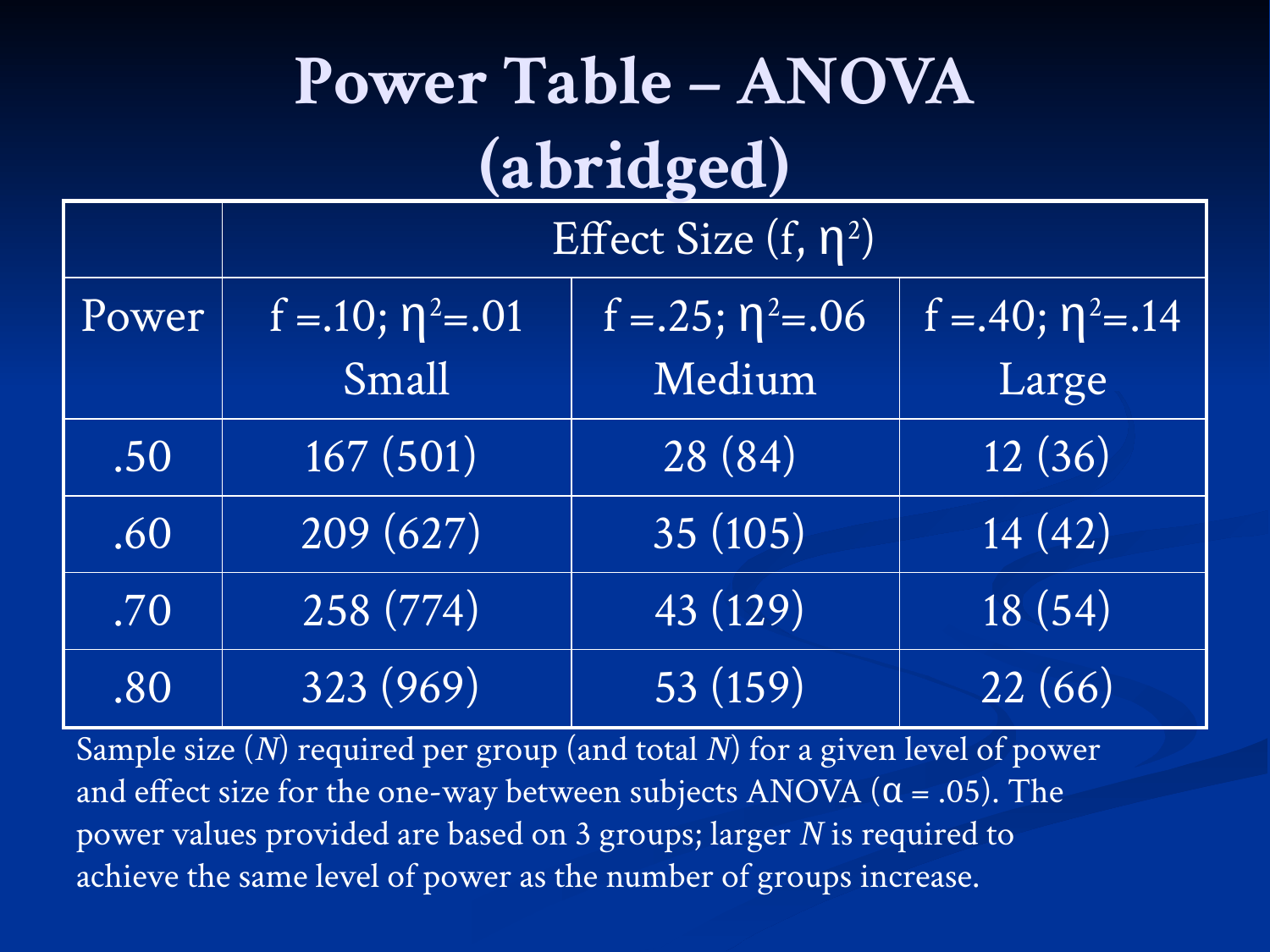

# Power Table – ANOVA (abridged)
|  | Effect Size (f, η2) |  |  |
| --- | --- | --- | --- |
| Power | f =.10; η2=.01 Small | f =.25; η2=.06 Medium | f =.40; η2=.14 Large |
| .50 | 167 (501) | 28 (84) | 12 (36) |
| .60 | 209 (627) | 35 (105) | 14 (42) |
| .70 | 258 (774) | 43 (129) | 18 (54) |
| .80 | 323 (969) | 53 (159) | 22 (66) |
Sample size (N) required per group (and total N) for a given level of power and effect size for the one-way between subjects ANOVA (α = .05). The power values provided are based on 3 groups; larger N is required to achieve the same level of power as the number of groups increase.